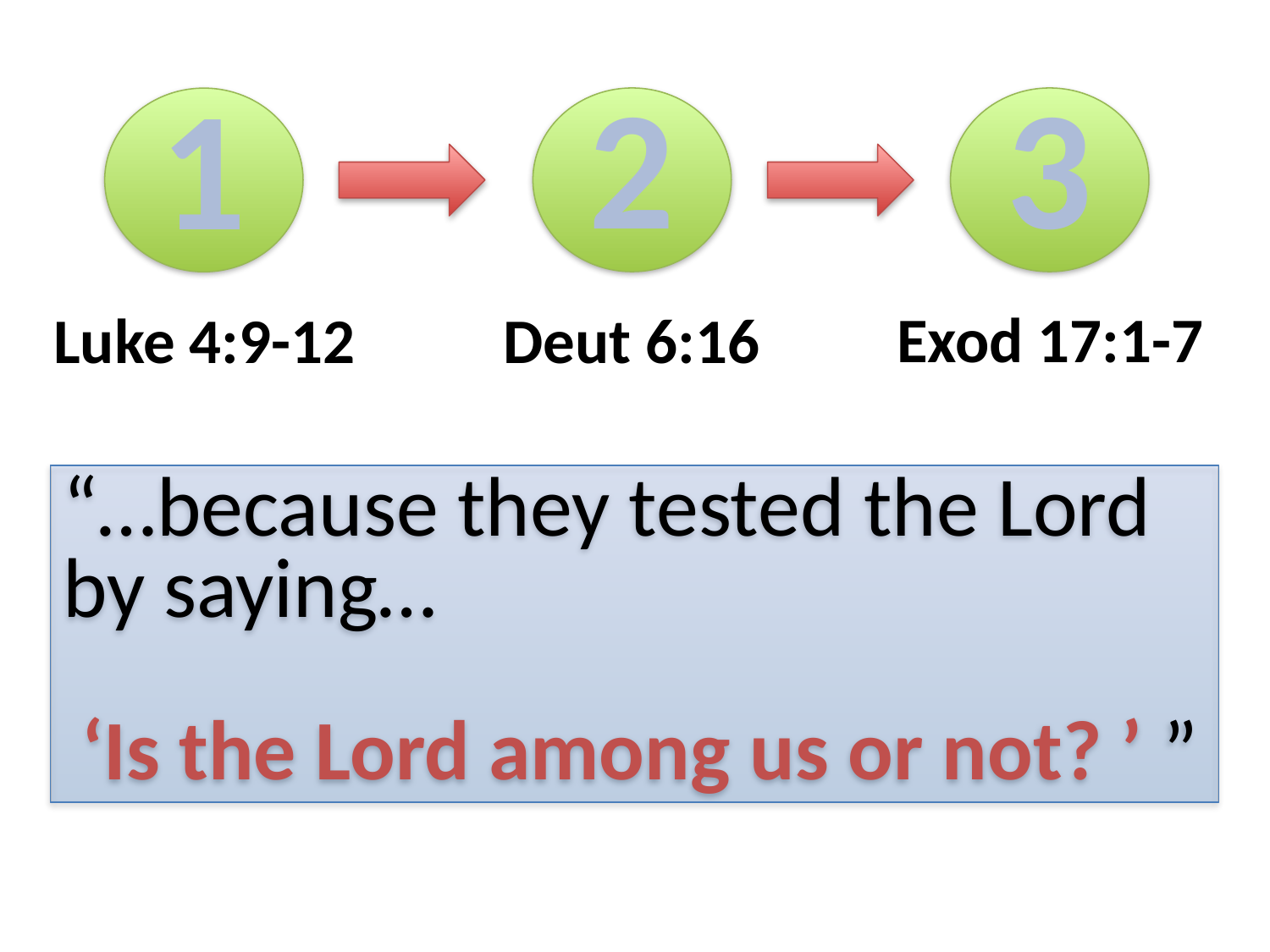

2

3

1

Exod 17:1-7
Deut 6:16
Luke 4:9-12
“…because they tested the Lord by saying…

 ‘Is the Lord among us or not? ’ ”